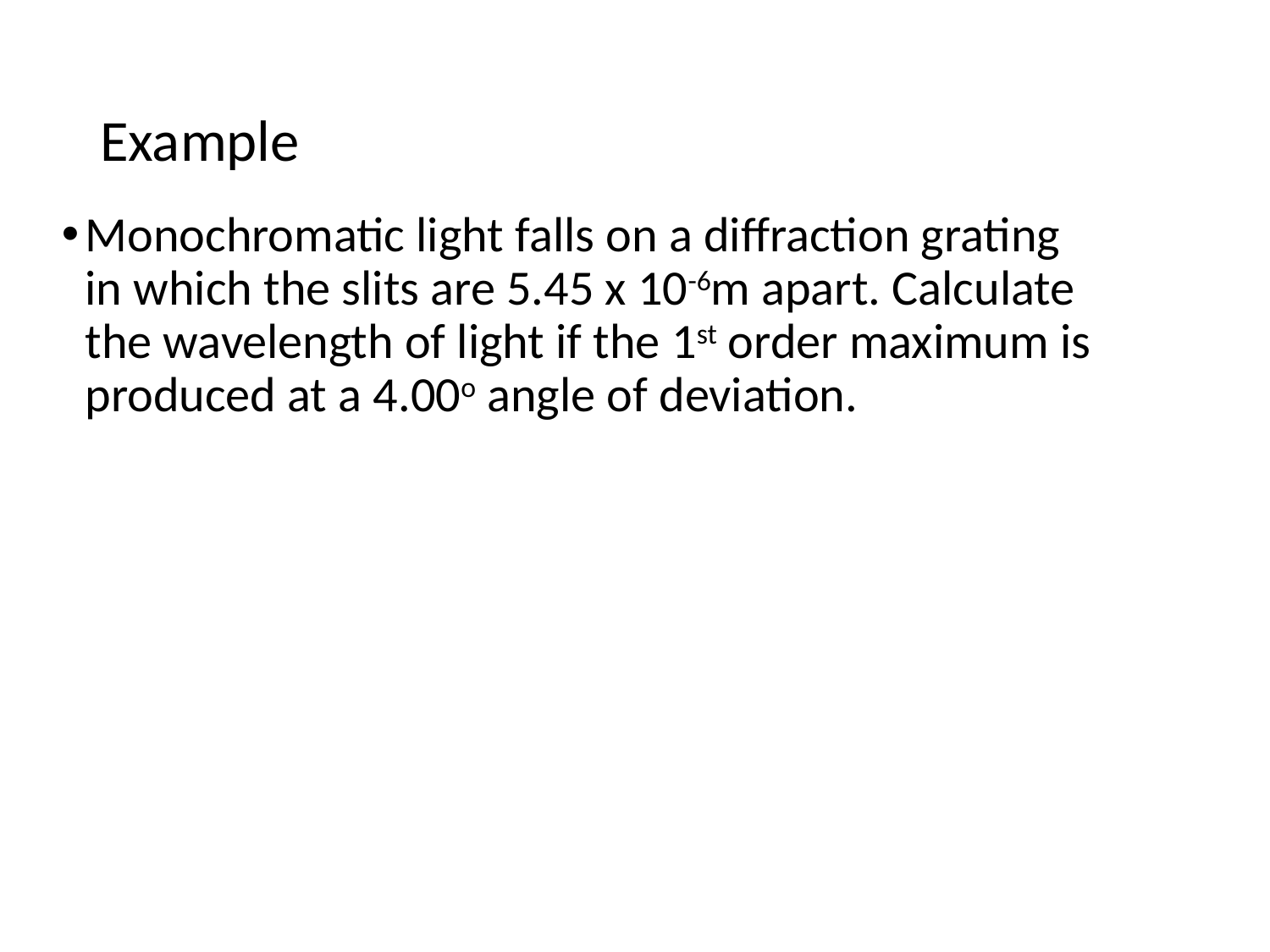

# Example
Monochromatic light falls on a diffraction grating in which the slits are 5.45 x 10-6m apart. Calculate the wavelength of light if the 1st order maximum is produced at a 4.00o angle of deviation.